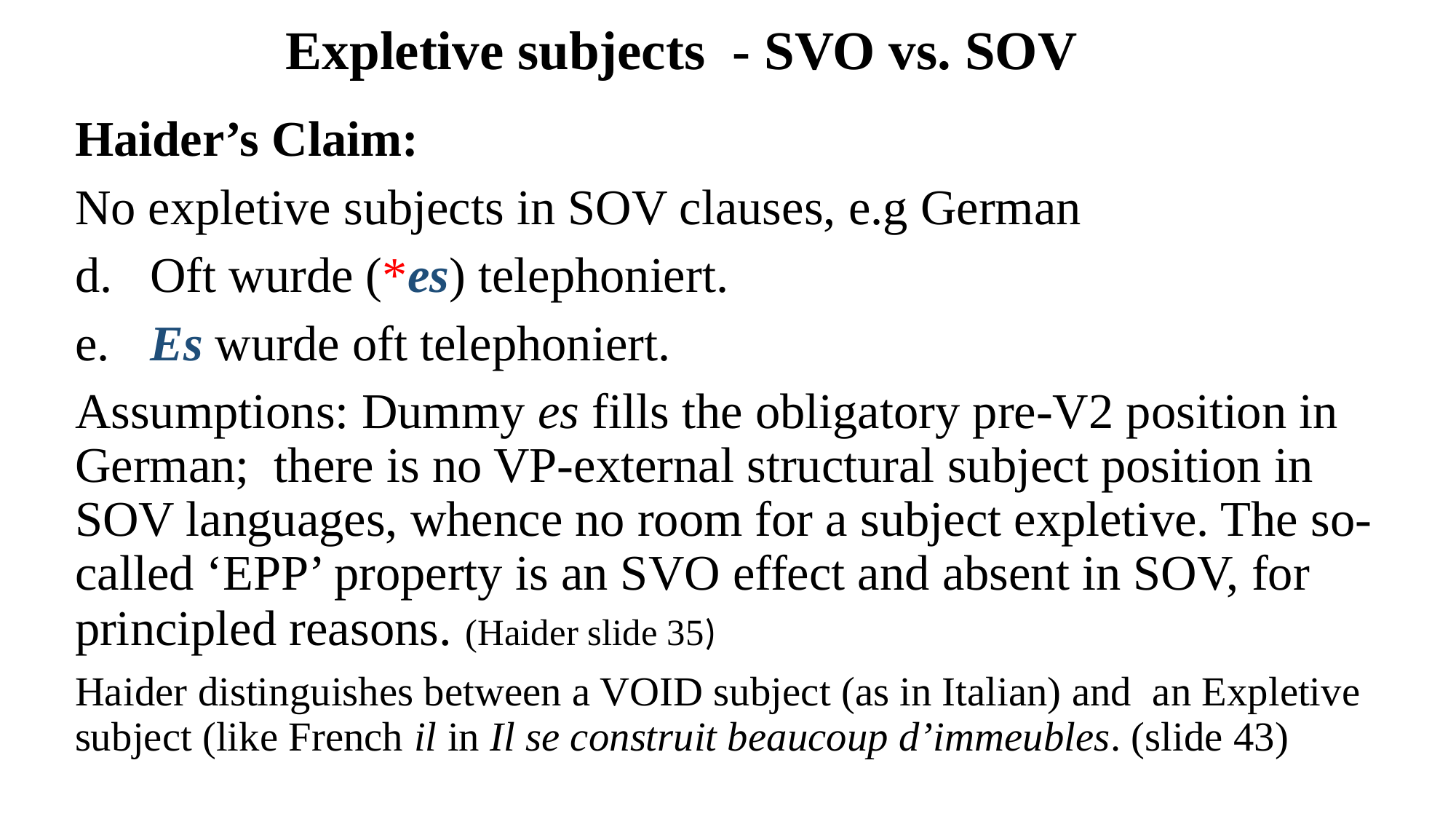

# Expletive subjects  - SVO vs. SOV
Haider’s Claim:
No expletive subjects in SOV clauses, e.g German
 Oft wurde (*es) telephoniert.
 Es wurde oft telephoniert.
Assumptions: Dummy es fills the obligatory pre-V2 position in German;  there is no VP-external structural subject position in SOV languages, whence no room for a subject expletive. The so-called ‘EPP’ property is an SVO effect and absent in SOV, for principled reasons. (Haider slide 35)
Haider distinguishes between a VOID subject (as in Italian) and  an Expletive subject (like French il in Il se construit beaucoup d’immeubles. (slide 43)